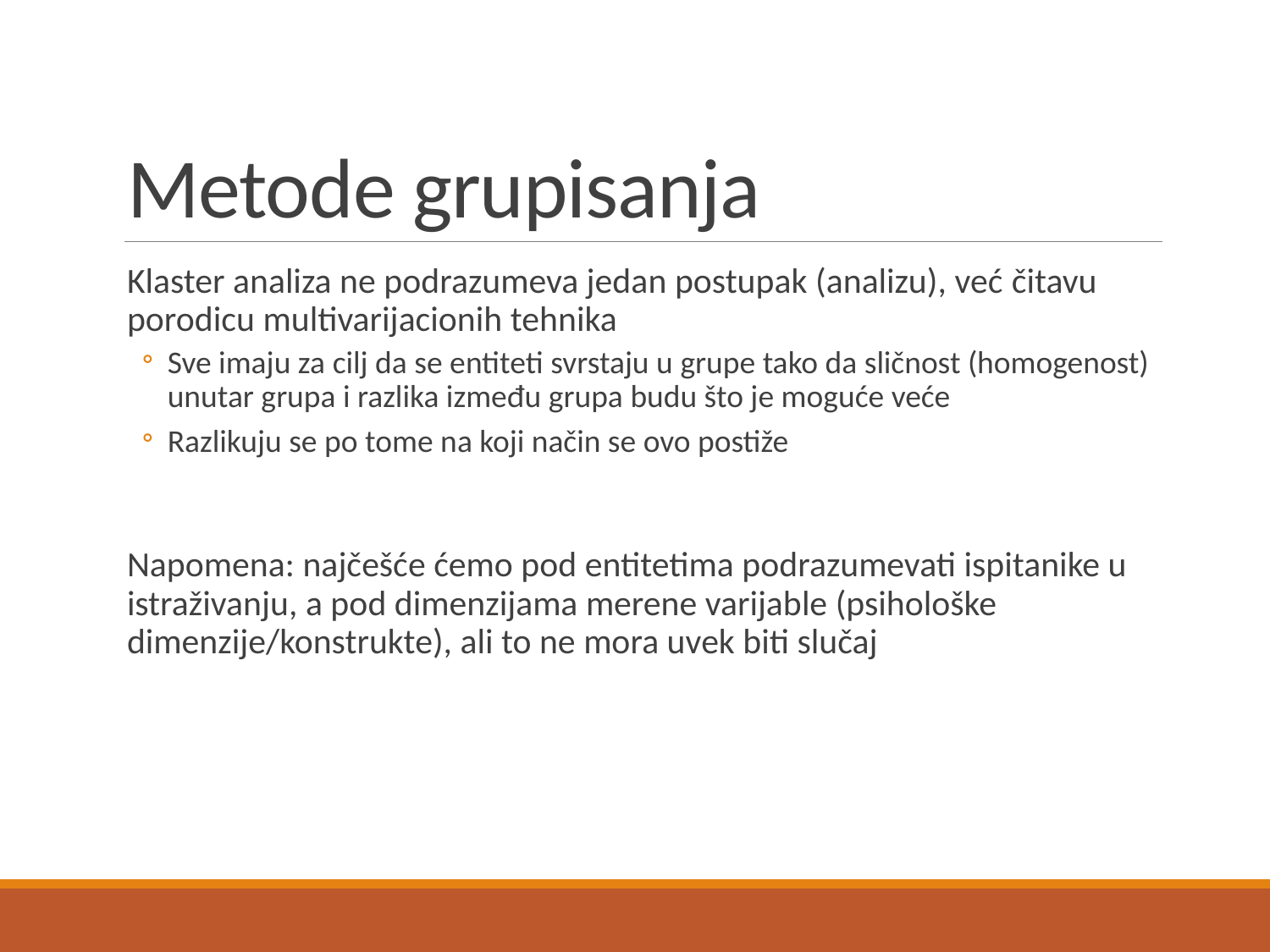

# Metode grupisanja
Klaster analiza ne podrazumeva jedan postupak (analizu), već čitavu porodicu multivarijacionih tehnika
Sve imaju za cilj da se entiteti svrstaju u grupe tako da sličnost (homogenost) unutar grupa i razlika između grupa budu što je moguće veće
Razlikuju se po tome na koji način se ovo postiže

Napomena: najčešće ćemo pod entitetima podrazumevati ispitanike u istraživanju, a pod dimenzijama merene varijable (psihološke dimenzije/konstrukte), ali to ne mora uvek biti slučaj